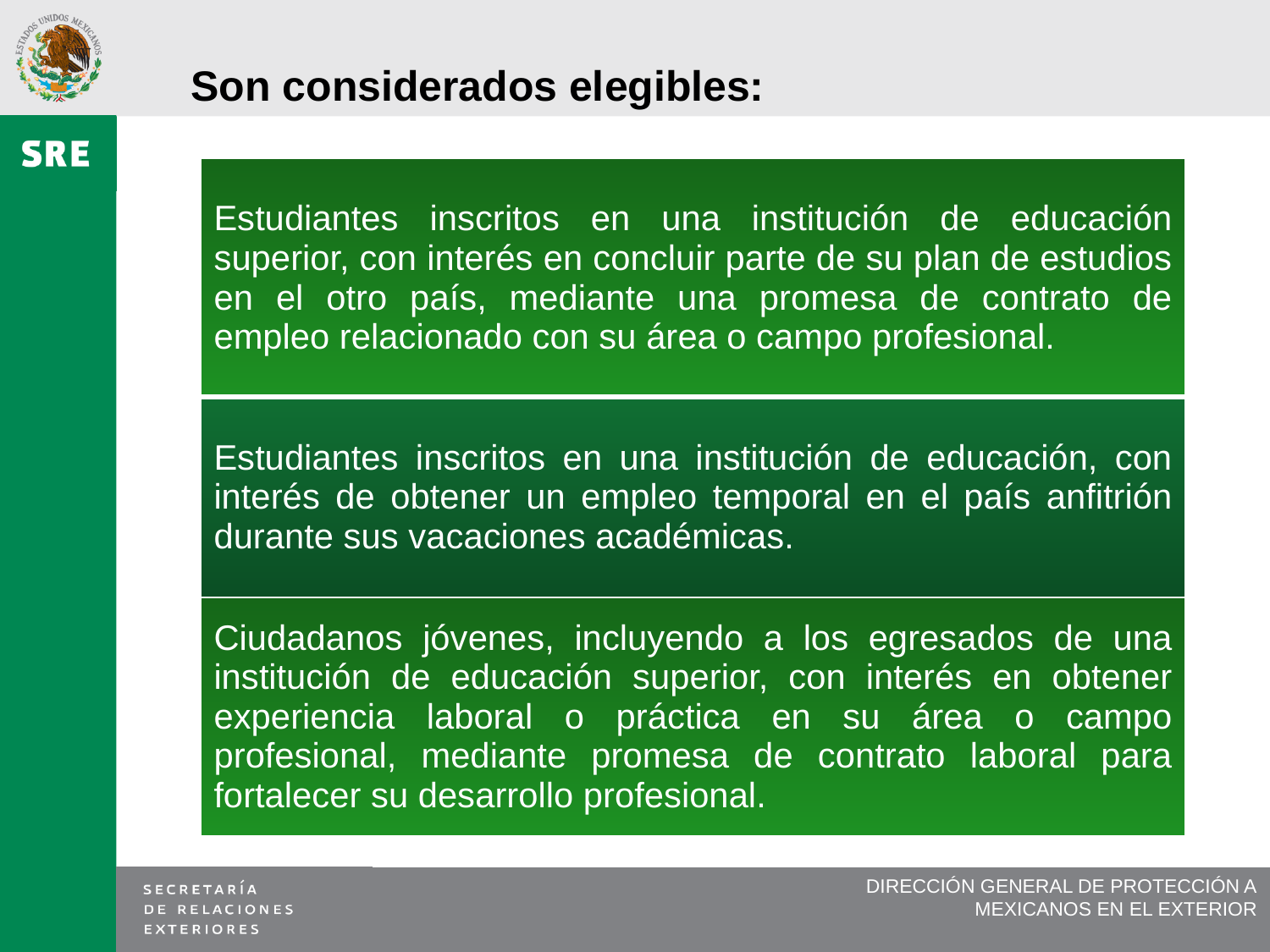

Son considerados elegibles:

| Estudiantes inscritos en una institución de educación superior, con interés en concluir parte de su plan de estudios en el otro país, mediante una promesa de contrato de empleo relacionado con su área o campo profesional. |
| --- |
| Estudiantes inscritos en una institución de educación, con interés de obtener un empleo temporal en el país anfitrión durante sus vacaciones académicas. |
| Ciudadanos jóvenes, incluyendo a los egresados de una institución de educación superior, con interés en obtener experiencia laboral o práctica en su área o campo profesional, mediante promesa de contrato laboral para fortalecer su desarrollo profesional. |